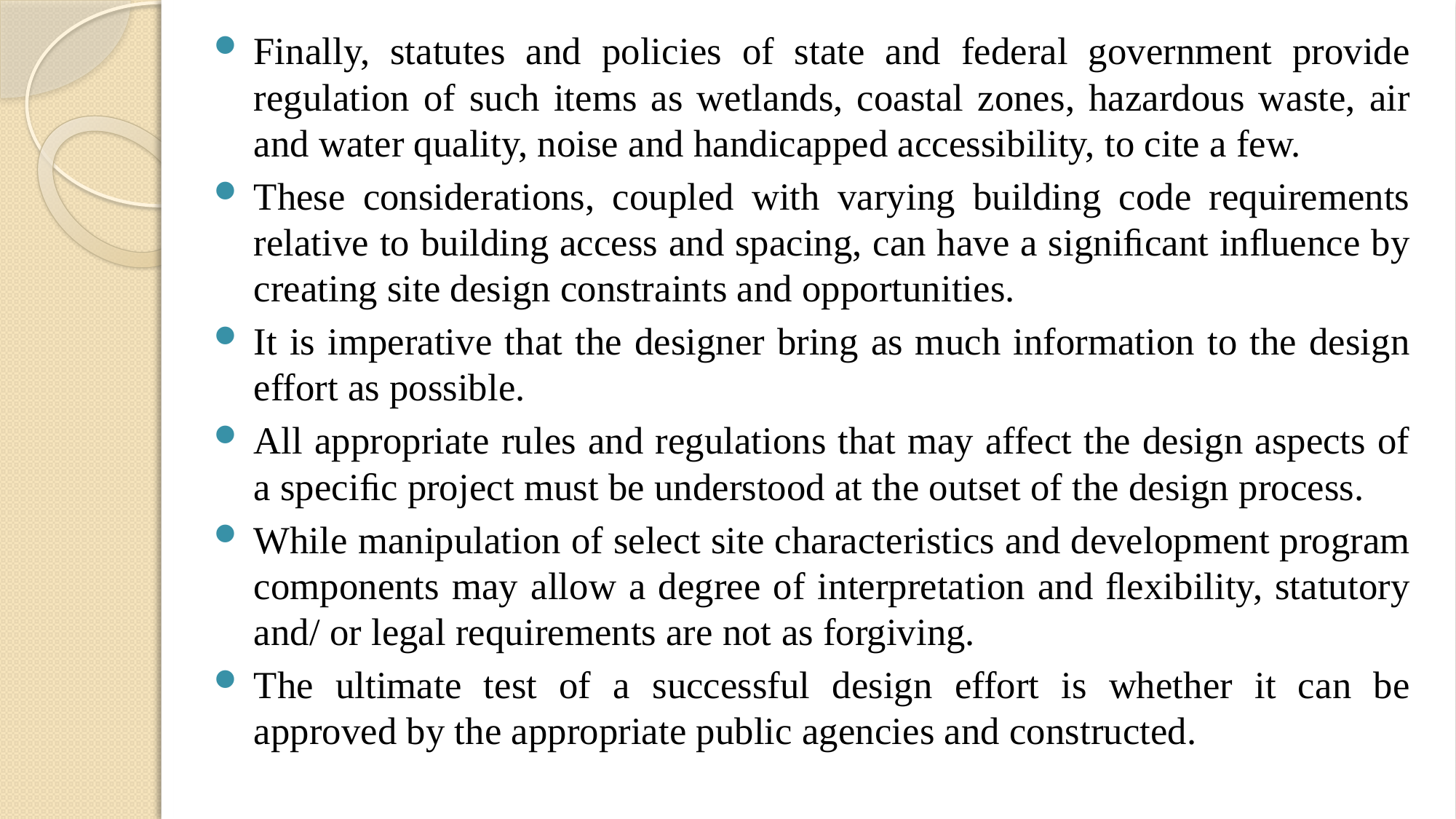

Finally, statutes and policies of state and federal government provide regulation of such items as wetlands, coastal zones, hazardous waste, air and water quality, noise and handicapped accessibility, to cite a few.
These considerations, coupled with varying building code requirements relative to building access and spacing, can have a signiﬁcant inﬂuence by creating site design constraints and opportunities.
It is imperative that the designer bring as much information to the design effort as possible.
All appropriate rules and regulations that may affect the design aspects of a speciﬁc project must be understood at the outset of the design process.
While manipulation of select site characteristics and development program components may allow a degree of interpretation and ﬂexibility, statutory and/ or legal requirements are not as forgiving.
The ultimate test of a successful design effort is whether it can be approved by the appropriate public agencies and constructed.